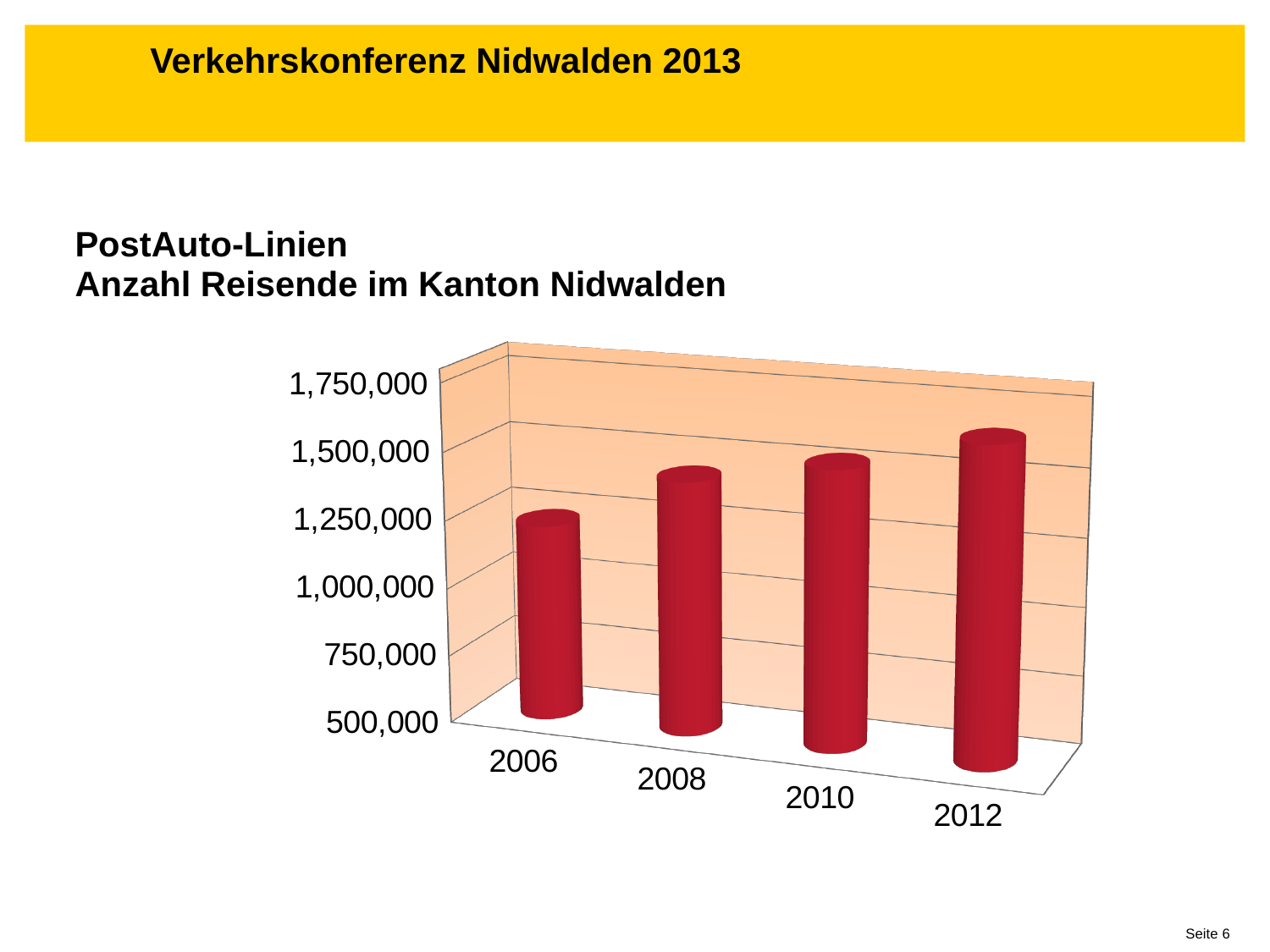

# Verkehrskonferenz Nidwalden 2013

PostAuto-Linien
Anzahl Reisende im Kanton Nidwalden

[unsupported chart]

 Seite 6